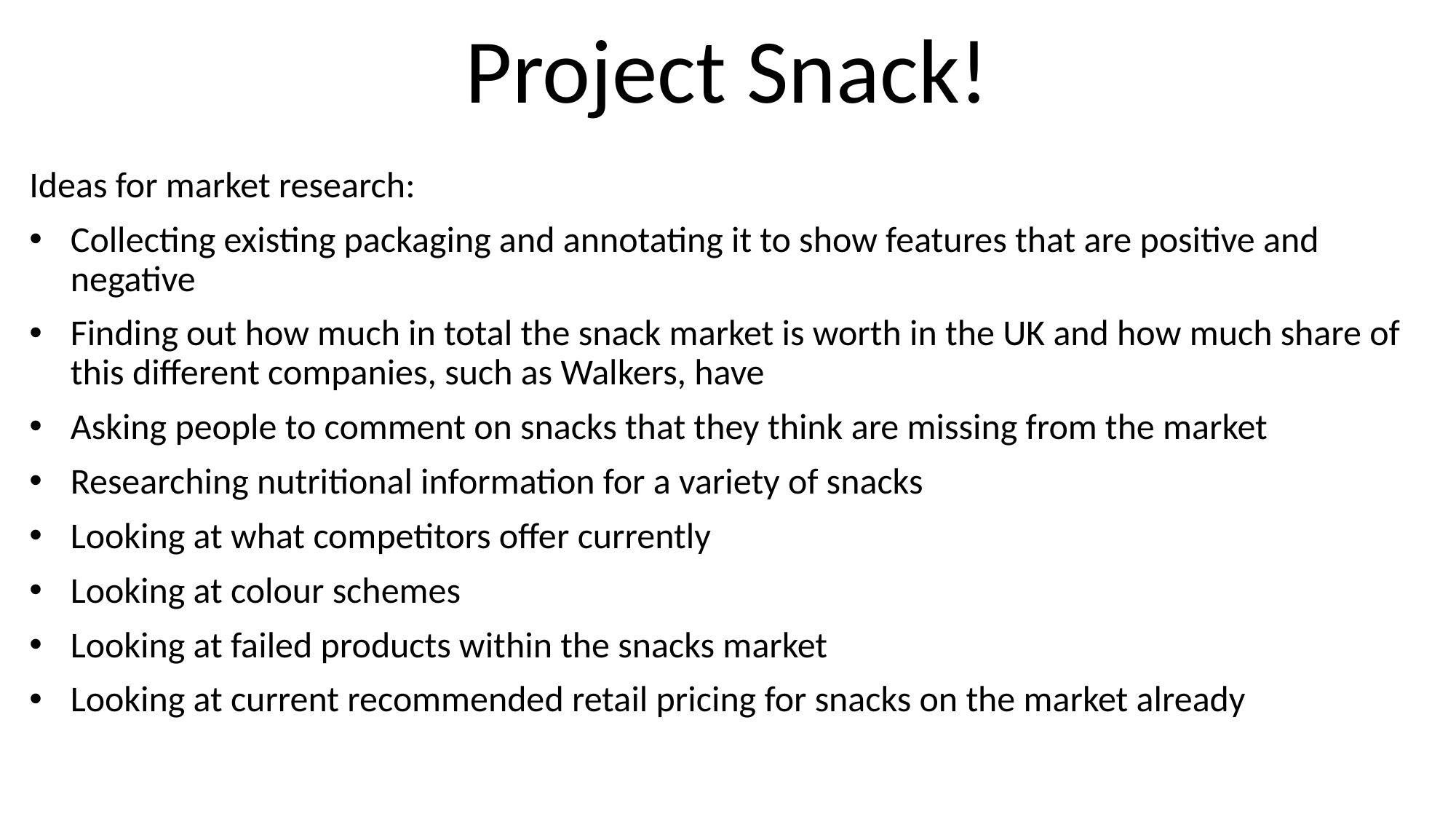

# Project Snack!
Ideas for market research:
Collecting existing packaging and annotating it to show features that are positive and negative
Finding out how much in total the snack market is worth in the UK and how much share of this different companies, such as Walkers, have
Asking people to comment on snacks that they think are missing from the market
Researching nutritional information for a variety of snacks
Looking at what competitors offer currently
Looking at colour schemes
Looking at failed products within the snacks market
Looking at current recommended retail pricing for snacks on the market already